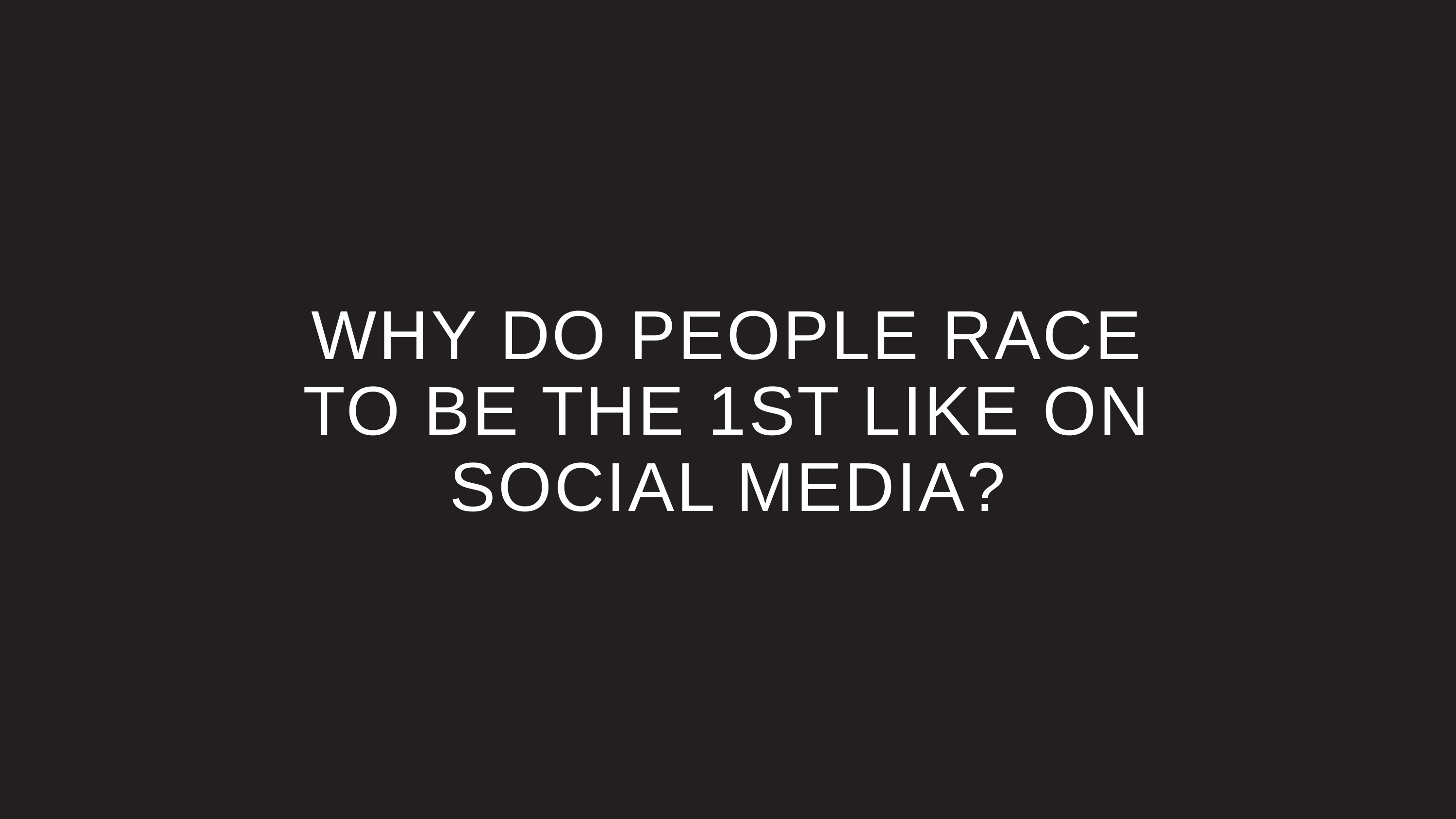

WHY DO PEOPLE RACE TO BE THE 1ST LIKE ON SOCIAL MEDIA?